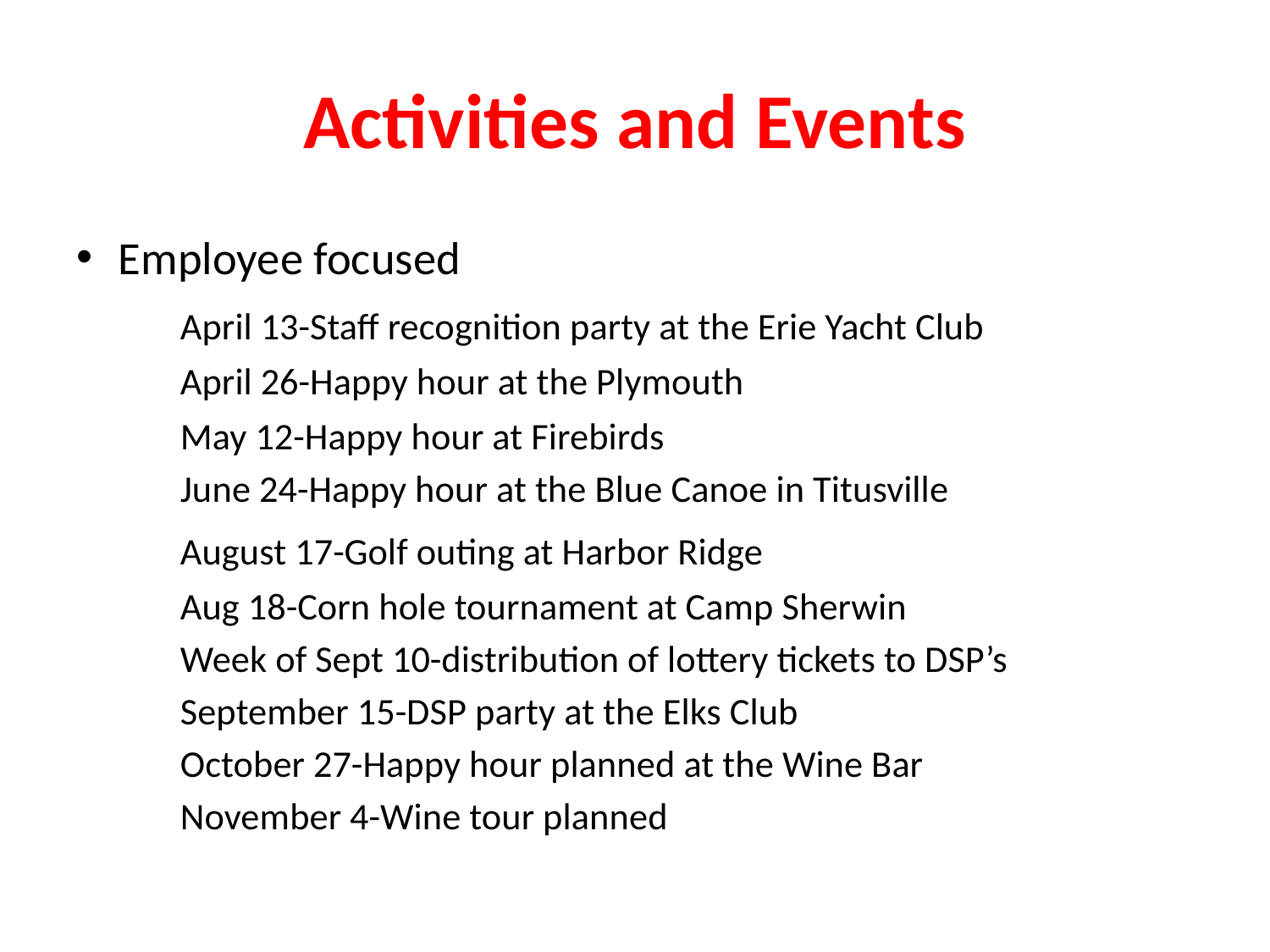

# Activities and Events
Employee focused
	April 13-Staff recognition party at the Erie Yacht Club
	April 26-Happy hour at the Plymouth
	May 12-Happy hour at Firebirds
	June 24-Happy hour at the Blue Canoe in Titusville
	August 17-Golf outing at Harbor Ridge
	Aug 18-Corn hole tournament at Camp Sherwin
	Week of Sept 10-distribution of lottery tickets to DSP’s
	September 15-DSP party at the Elks Club
	October 27-Happy hour planned at the Wine Bar
	November 4-Wine tour planned